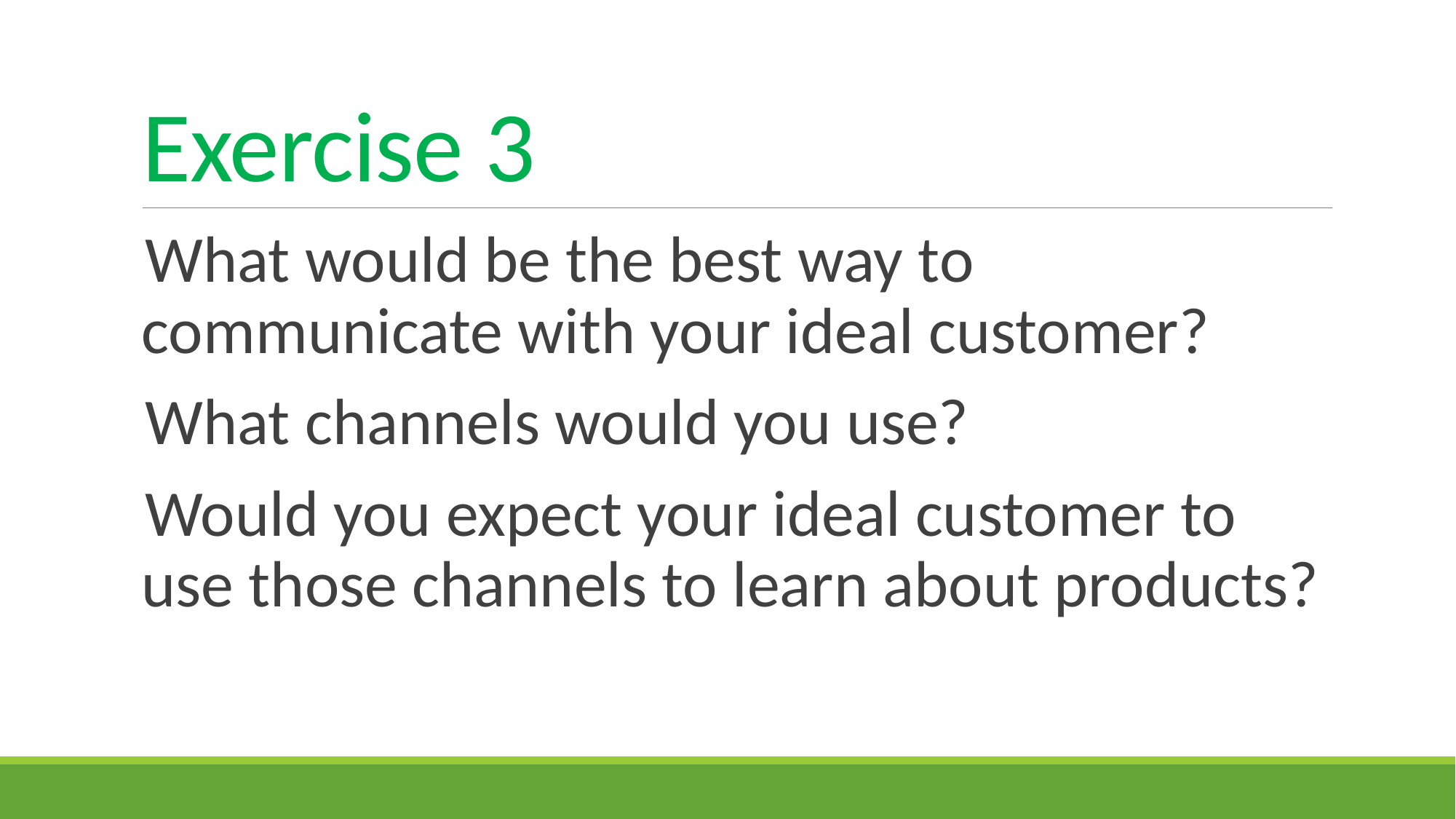

# Exercise 3
What would be the best way to communicate with your ideal customer?
What channels would you use?
Would you expect your ideal customer to use those channels to learn about products?